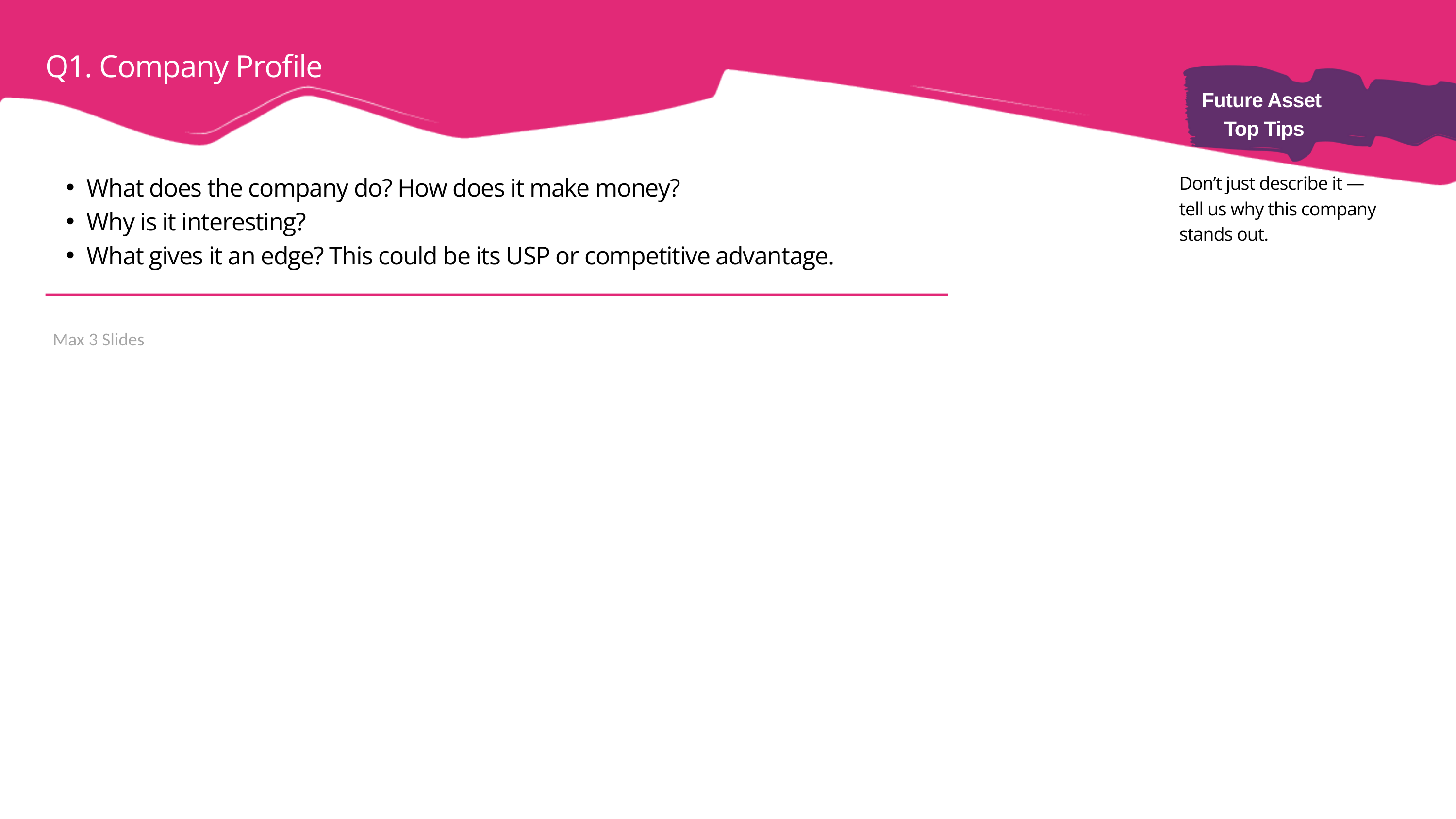

Q1. Company Profile
Future Asset
Top Tips

What does the company do? How does it make money?
Why is it interesting?
What gives it an edge? This could be its USP or competitive advantage.
Don’t just describe it — tell us why this company stands out.

Max 3 Slides